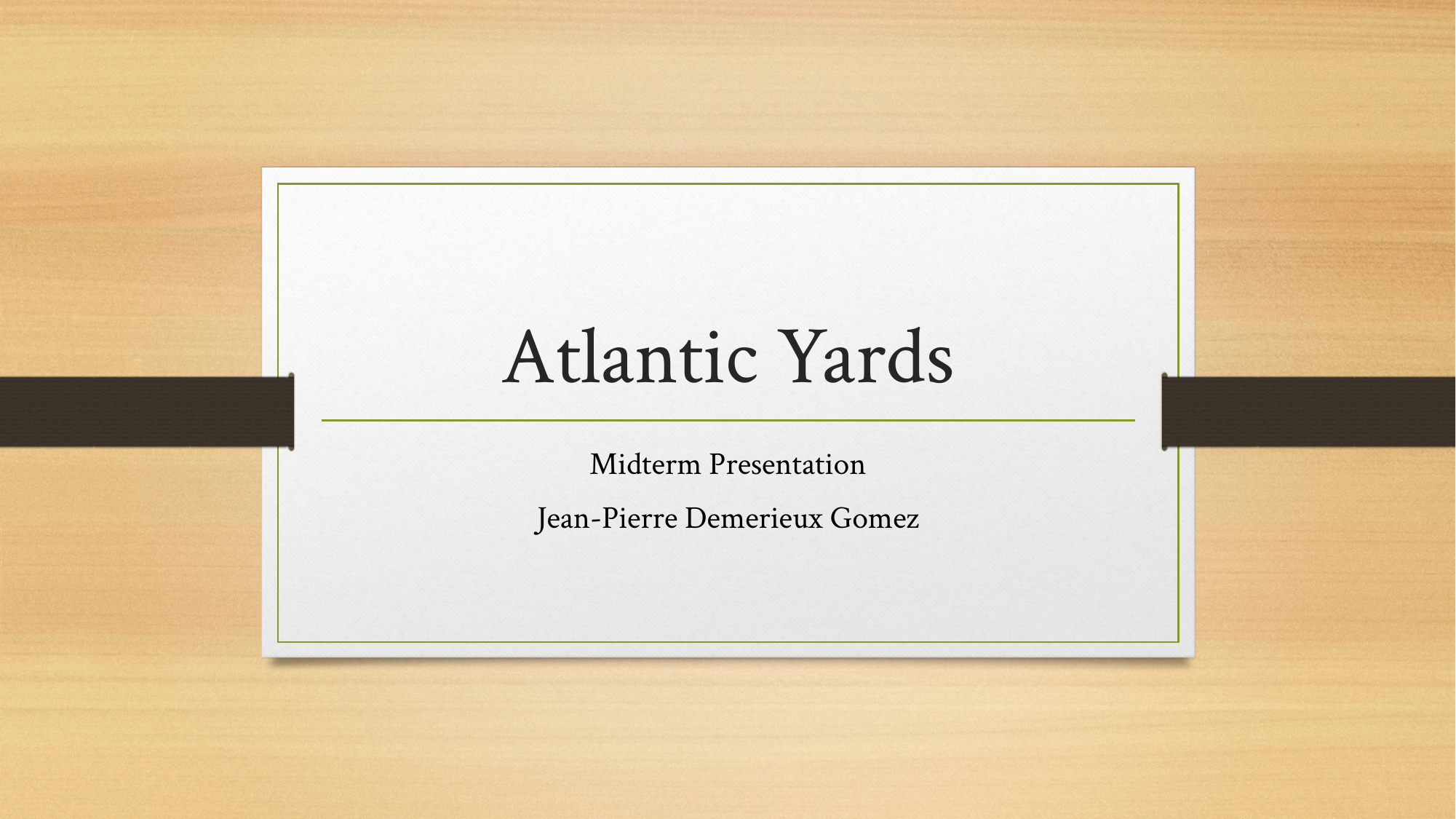

# Atlantic Yards
Midterm Presentation
Jean-Pierre Demerieux Gomez